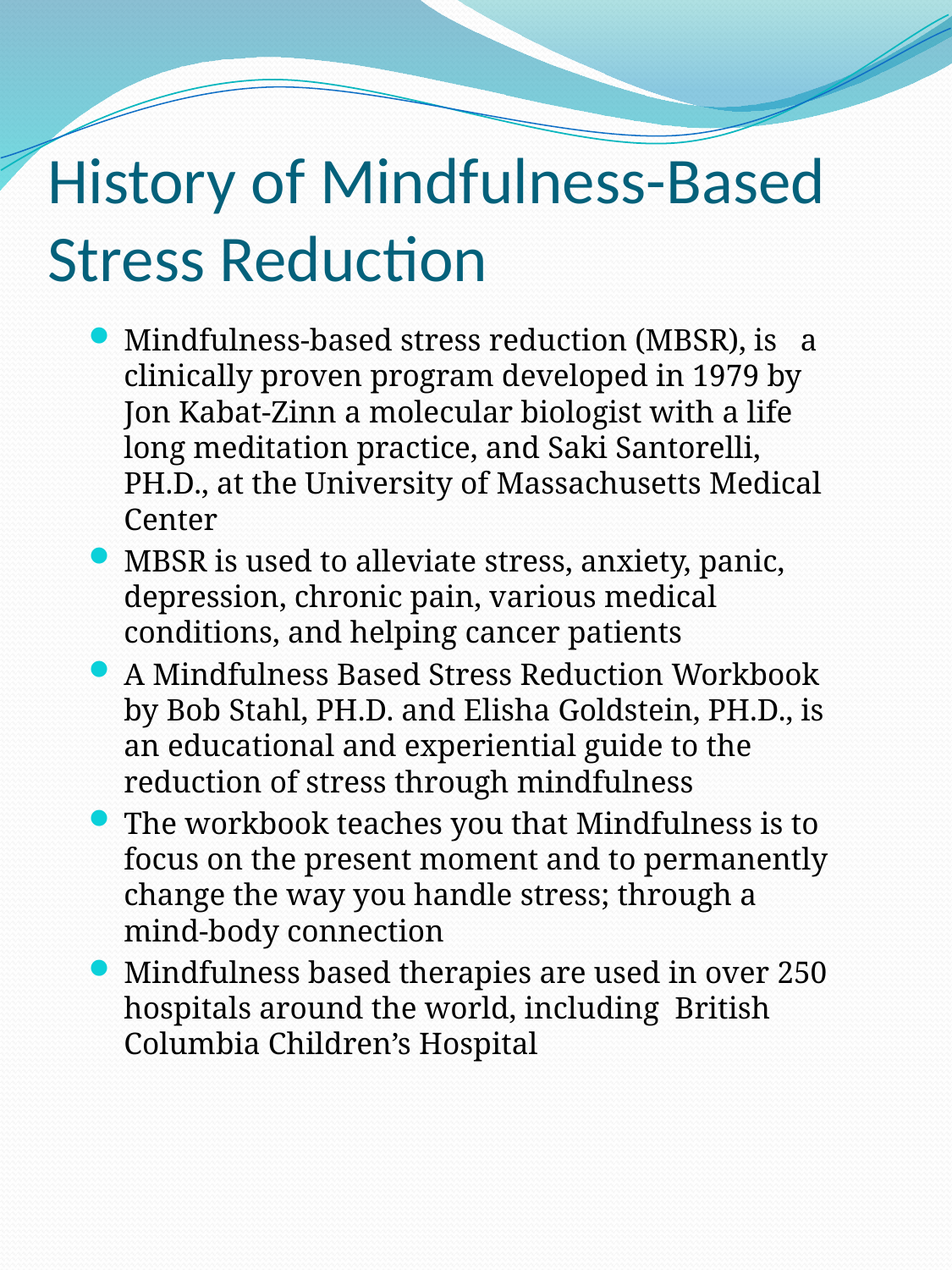

# History of Mindfulness-Based Stress Reduction
Mindfulness-based stress reduction (MBSR), is   a clinically proven program developed in 1979 by Jon Kabat-Zinn a molecular biologist with a life long meditation practice, and Saki Santorelli, PH.D., at the University of Massachusetts Medical Center
MBSR is used to alleviate stress, anxiety, panic, depression, chronic pain, various medical conditions, and helping cancer patients
A Mindfulness Based Stress Reduction Workbook by Bob Stahl, PH.D. and Elisha Goldstein, PH.D., is an educational and experiential guide to the reduction of stress through mindfulness
The workbook teaches you that Mindfulness is to focus on the present moment and to permanently change the way you handle stress; through a mind-body connection
Mindfulness based therapies are used in over 250 hospitals around the world, including  British Columbia Children’s Hospital